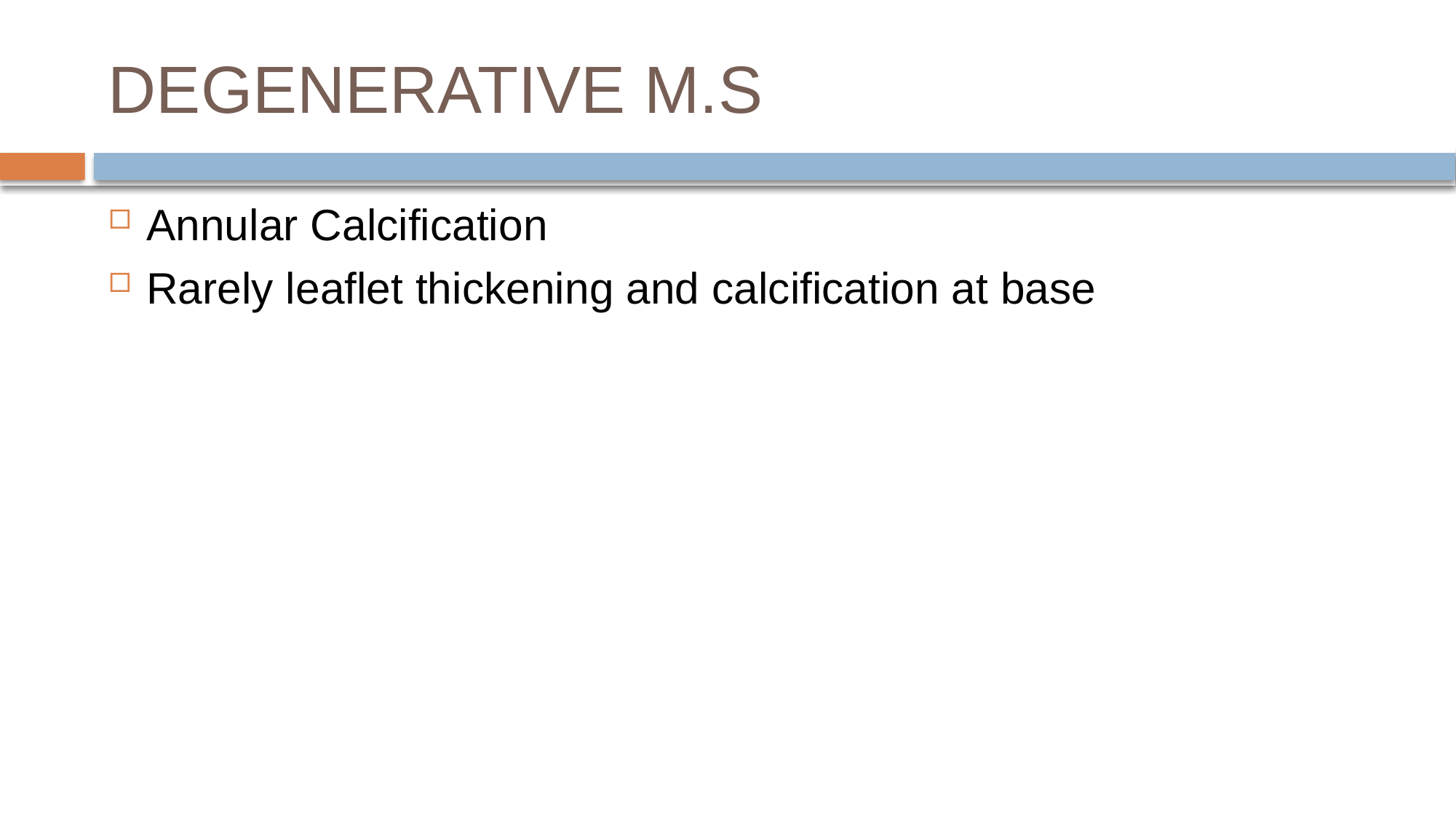

# DEGENERATIVE M.S
Annular Calcification
Rarely leaflet thickening and calcification at base